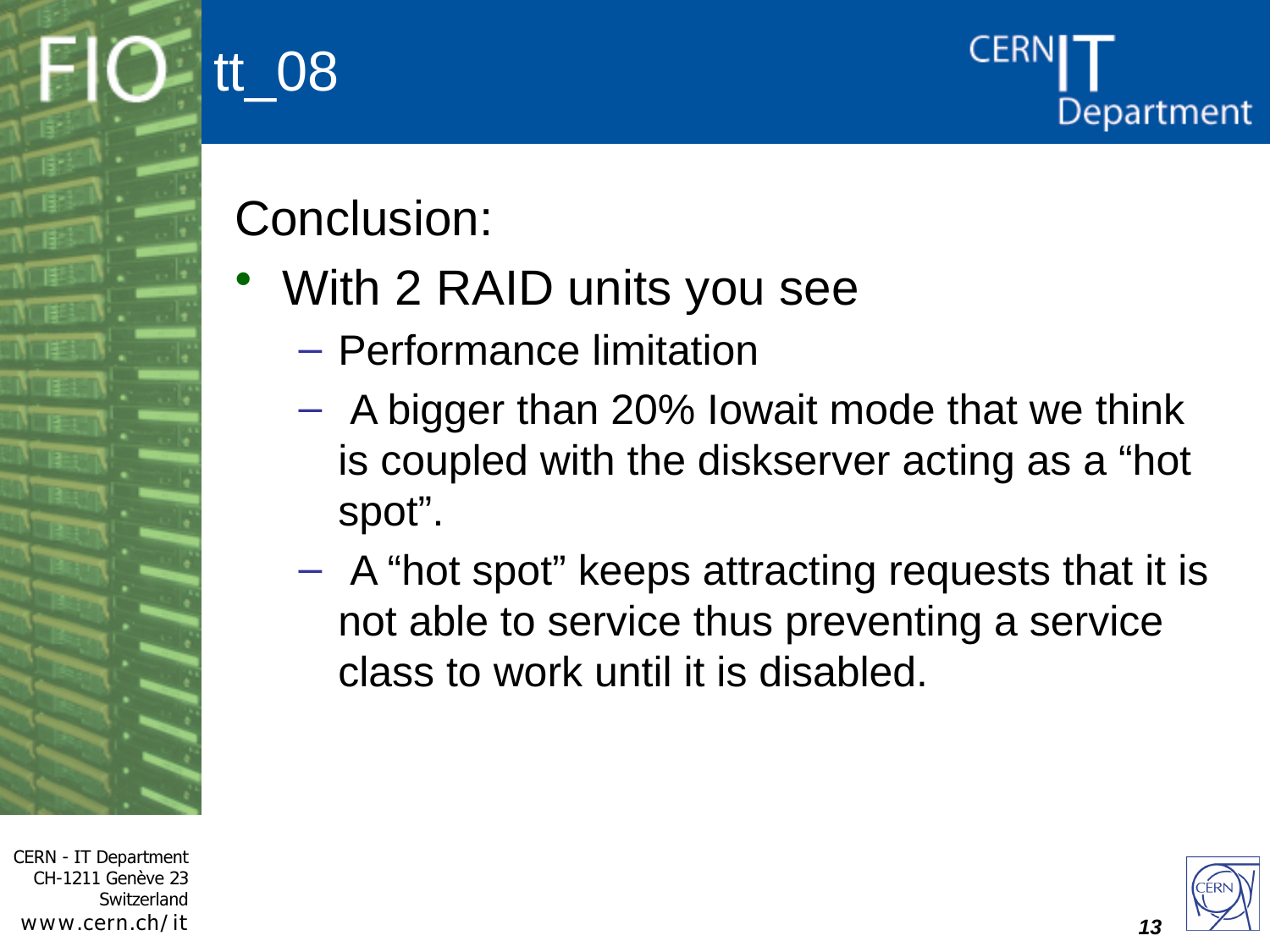

# tt_08
Conclusion:
With 2 RAID units you see
Performance limitation
 A bigger than 20% Iowait mode that we think is coupled with the diskserver acting as a “hot spot”.
 A “hot spot” keeps attracting requests that it is not able to service thus preventing a service class to work until it is disabled.

13